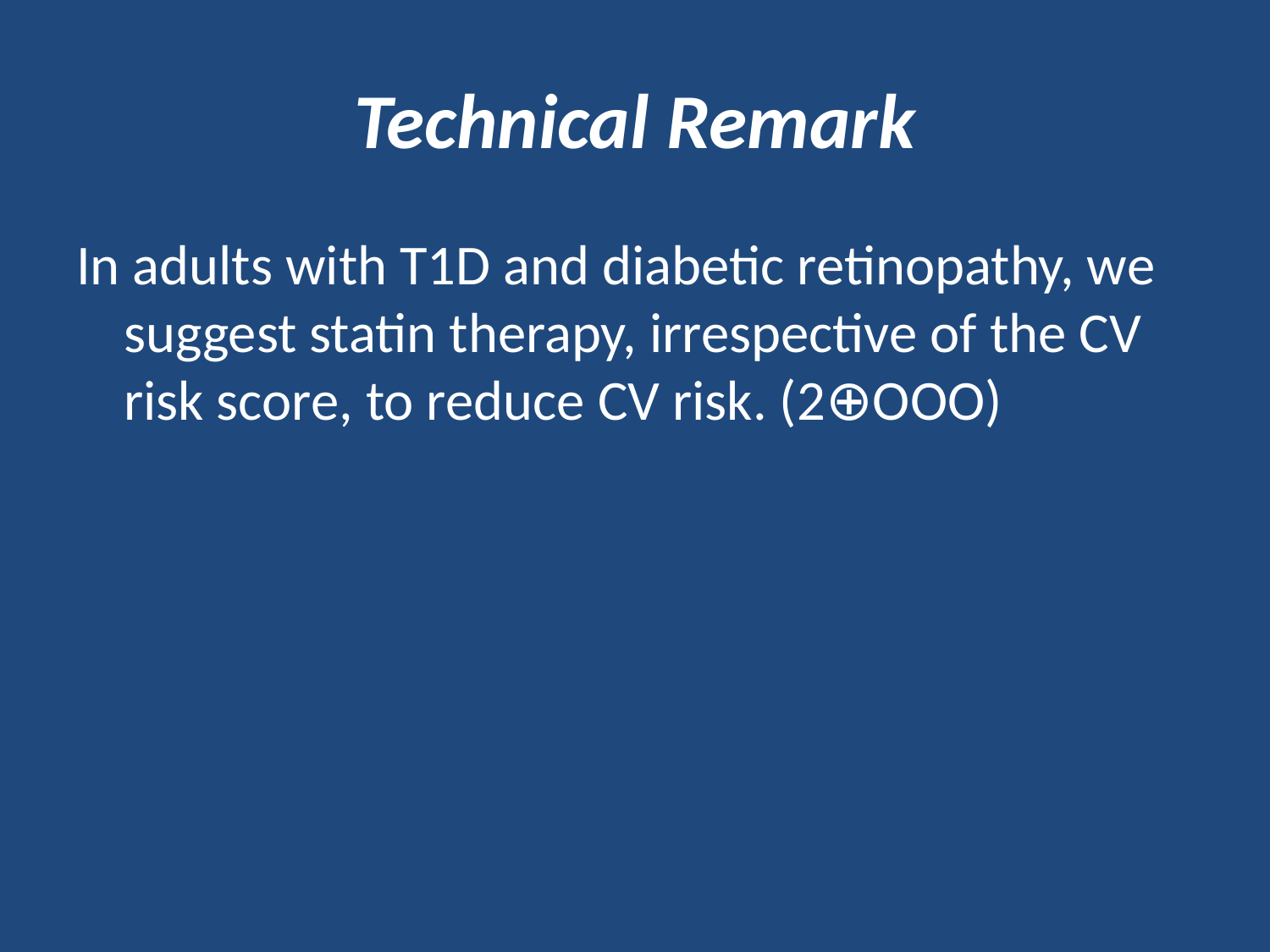

# Technical Remark
In adults with T1D and diabetic retinopathy, we suggest statin therapy, irrespective of the CV risk score, to reduce CV risk. (2⊕OOO)